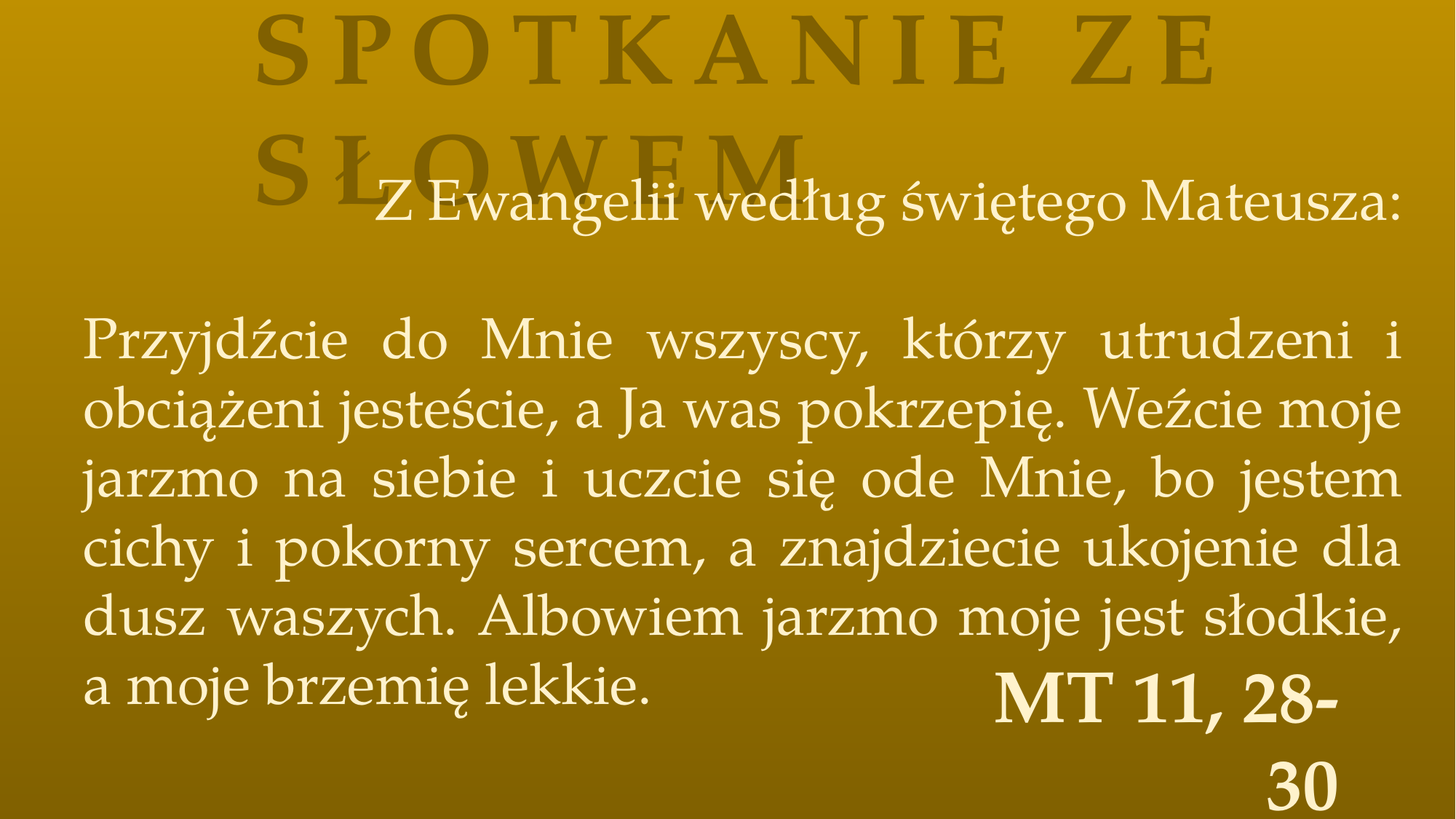

Spotkanie ze Słowem
Z Ewangelii według świętego Mateusza:

Przyjdźcie do Mnie wszyscy, którzy utrudzeni i obciążeni jesteście, a Ja was pokrzepię. Weźcie moje jarzmo na siebie i uczcie się ode Mnie, bo jestem cichy i pokorny sercem, a znajdziecie ukojenie dla dusz waszych. Albowiem jarzmo moje jest słodkie, a moje brzemię lekkie.
Mt 11, 28-30